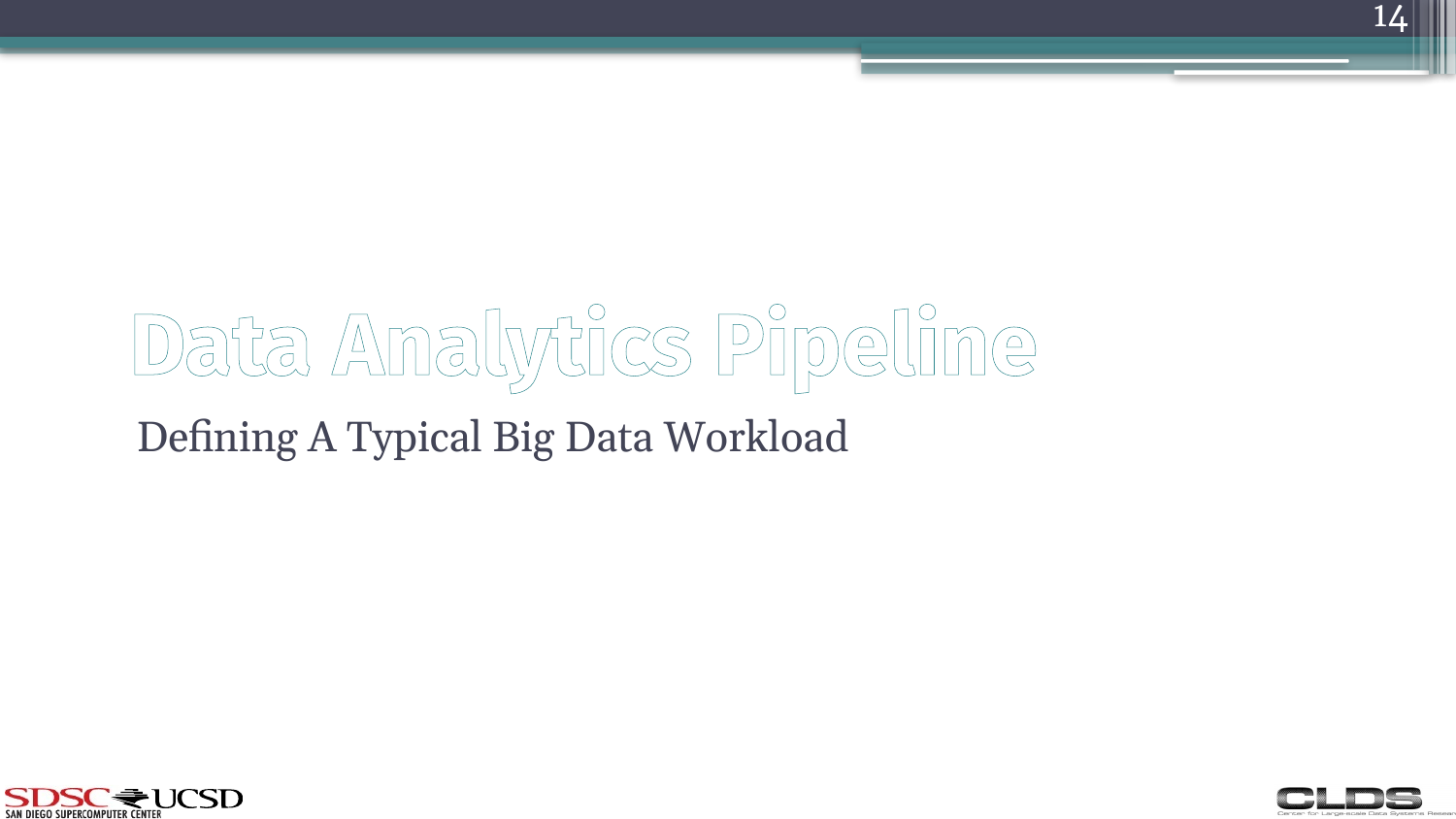

14
# Data Analytics Pipeline
Defining A Typical Big Data Workload